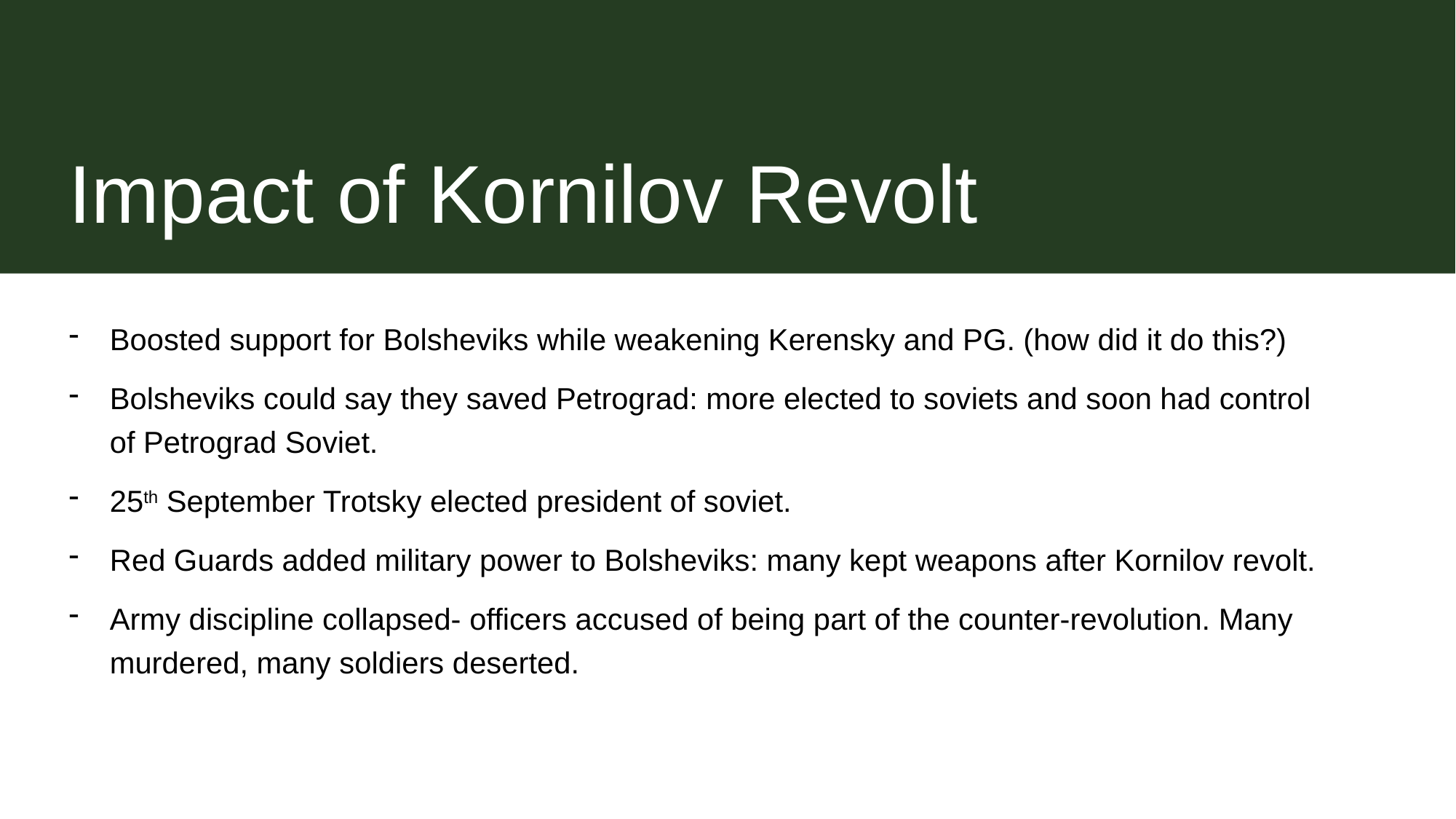

# Impact of Kornilov Revolt
Boosted support for Bolsheviks while weakening Kerensky and PG. (how did it do this?)
Bolsheviks could say they saved Petrograd: more elected to soviets and soon had control of Petrograd Soviet.
25th September Trotsky elected president of soviet.
Red Guards added military power to Bolsheviks: many kept weapons after Kornilov revolt.
Army discipline collapsed- officers accused of being part of the counter-revolution. Many murdered, many soldiers deserted.